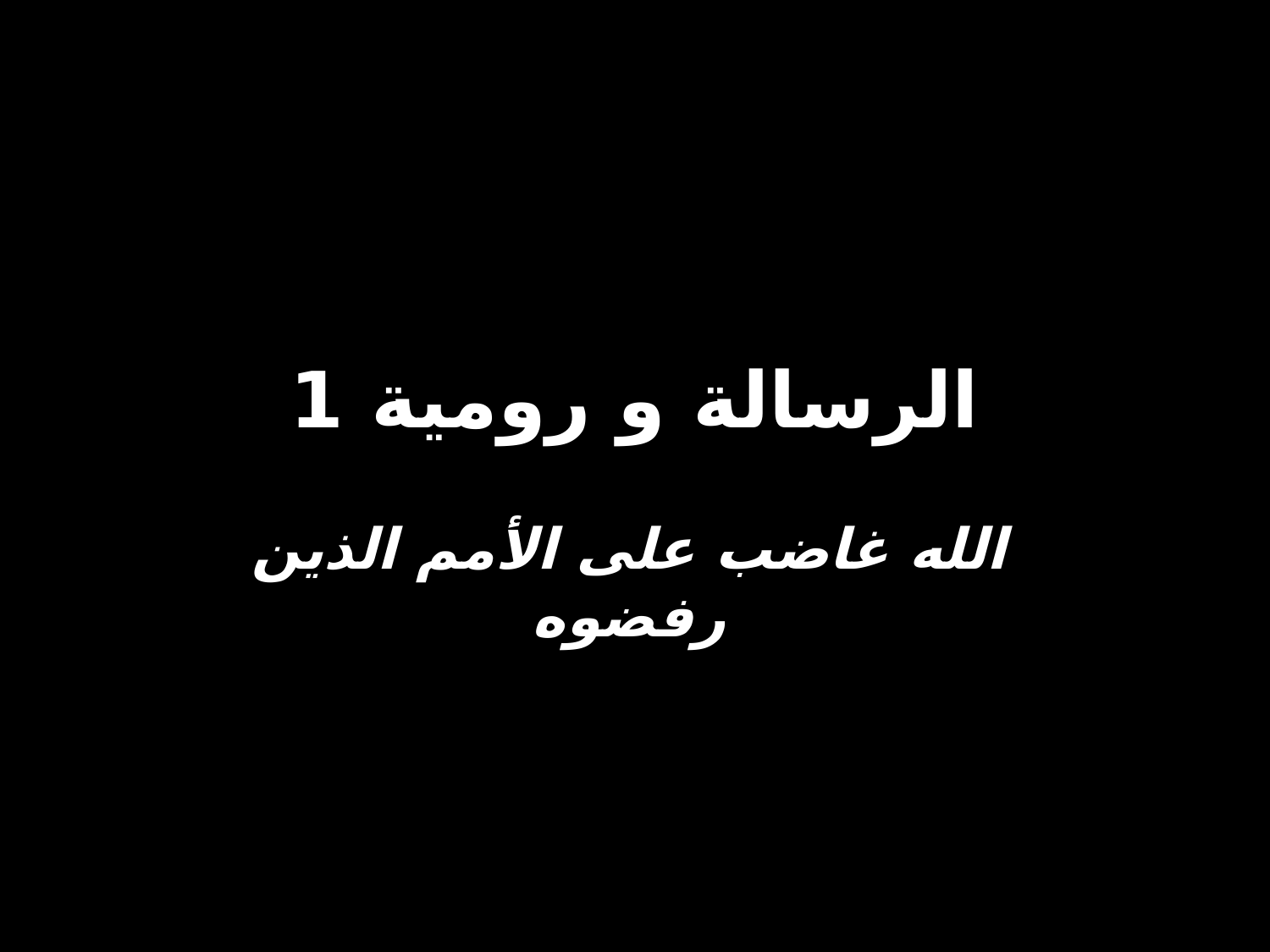

# الرسالة و رومية 1
الله غاضب على الأمم الذين رفضوه